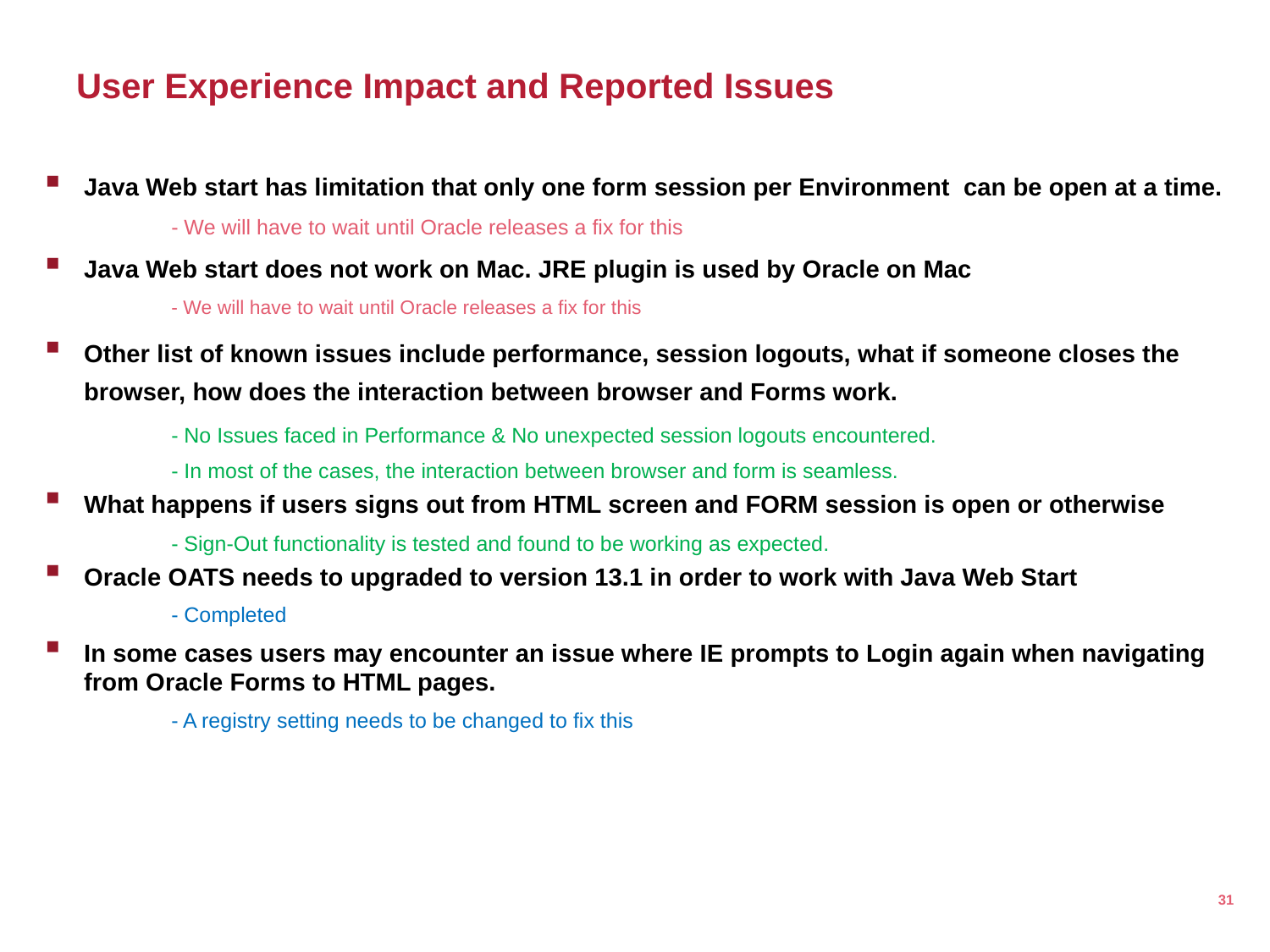

# User Experience Impact and Reported Issues
Java Web start has limitation that only one form session per Environment  can be open at a time.
	- We will have to wait until Oracle releases a fix for this
Java Web start does not work on Mac. JRE plugin is used by Oracle on Mac
	- We will have to wait until Oracle releases a fix for this
Other list of known issues include performance, session logouts, what if someone closes the browser, how does the interaction between browser and Forms work.
	- No Issues faced in Performance & No unexpected session logouts encountered.
	- In most of the cases, the interaction between browser and form is seamless.
What happens if users signs out from HTML screen and FORM session is open or otherwise
	- Sign-Out functionality is tested and found to be working as expected.
Oracle OATS needs to upgraded to version 13.1 in order to work with Java Web Start
	- Completed
In some cases users may encounter an issue where IE prompts to Login again when navigating from Oracle Forms to HTML pages.
	- A registry setting needs to be changed to fix this